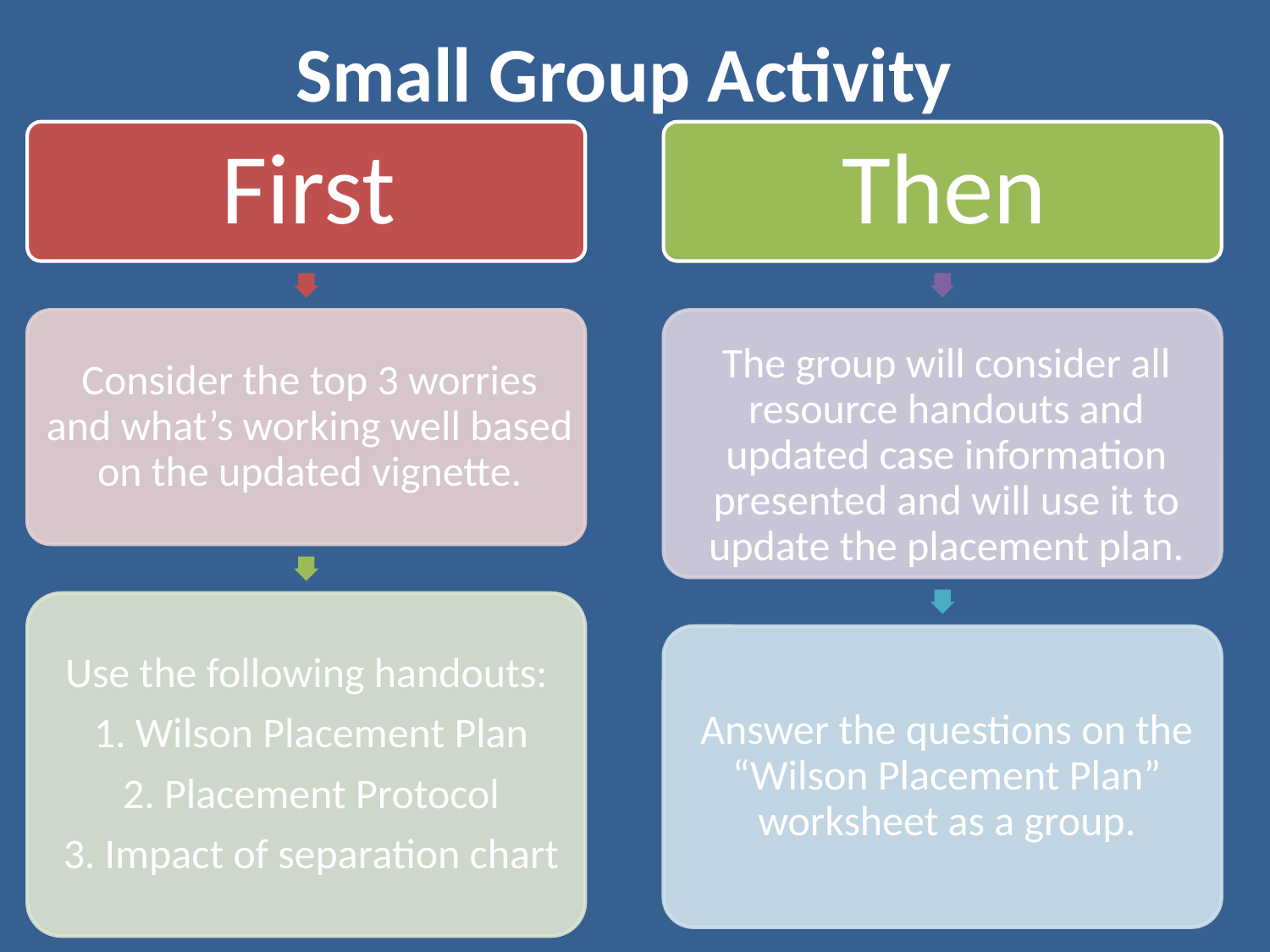

# Small Group Activity
First
Consider the top 3 worries and what’s working well based on the updated vignette.
Use the following handouts:
1. Wilson Placement Plan
2. Placement Protocol
3. Impact of separation chart
Then

The group will consider all resource handouts and updated case information presented and will use it to update the placement plan.

Answer the questions on the “Wilson Placement Plan” worksheet as a group.